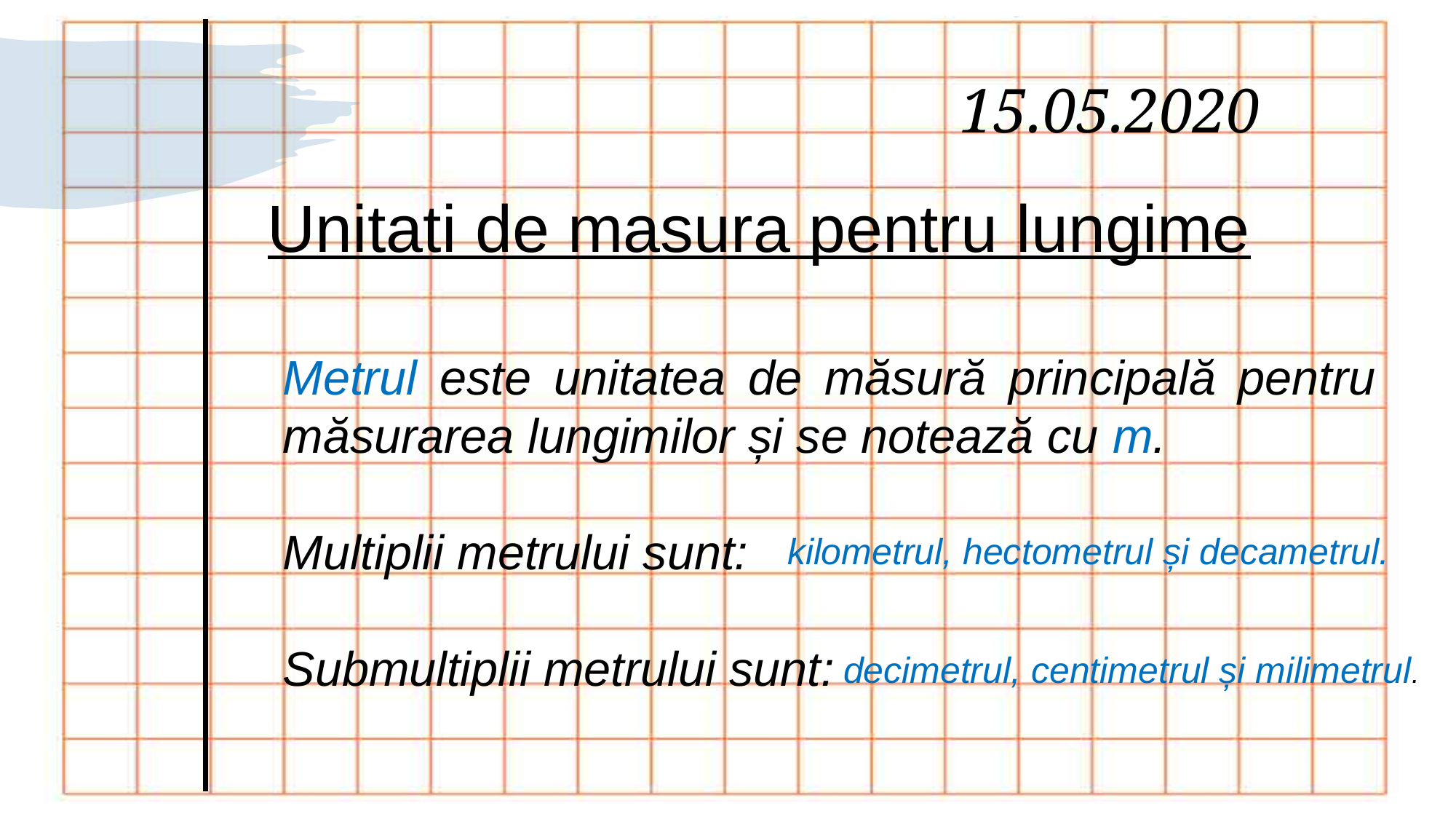

# 15.05.2020
Unitati de masura pentru lungime
Metrul este unitatea de măsură principală pentru măsurarea lungimilor și se notează cu m.

Multiplii metrului sunt:

Submultiplii metrului sunt:
kilometrul, hectometrul și decametrul.
decimetrul, centimetrul și milimetrul.